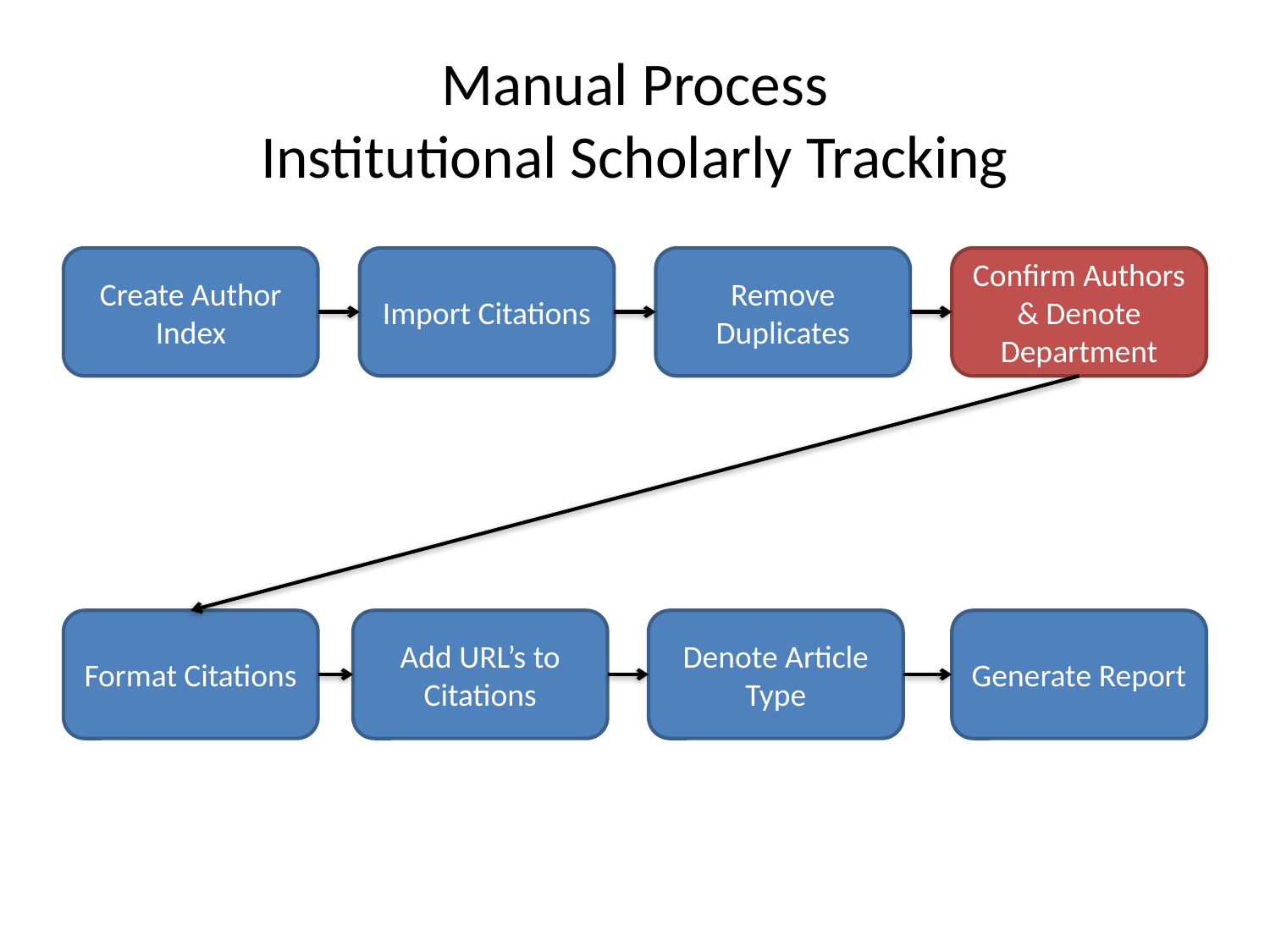

# Manual Process Institutional Scholarly Tracking
Create Author Index
Import Citations
Remove Duplicates
Confirm Authors & Denote Department
Format Citations
Add URL’s to Citations
Denote Article Type
Generate Report